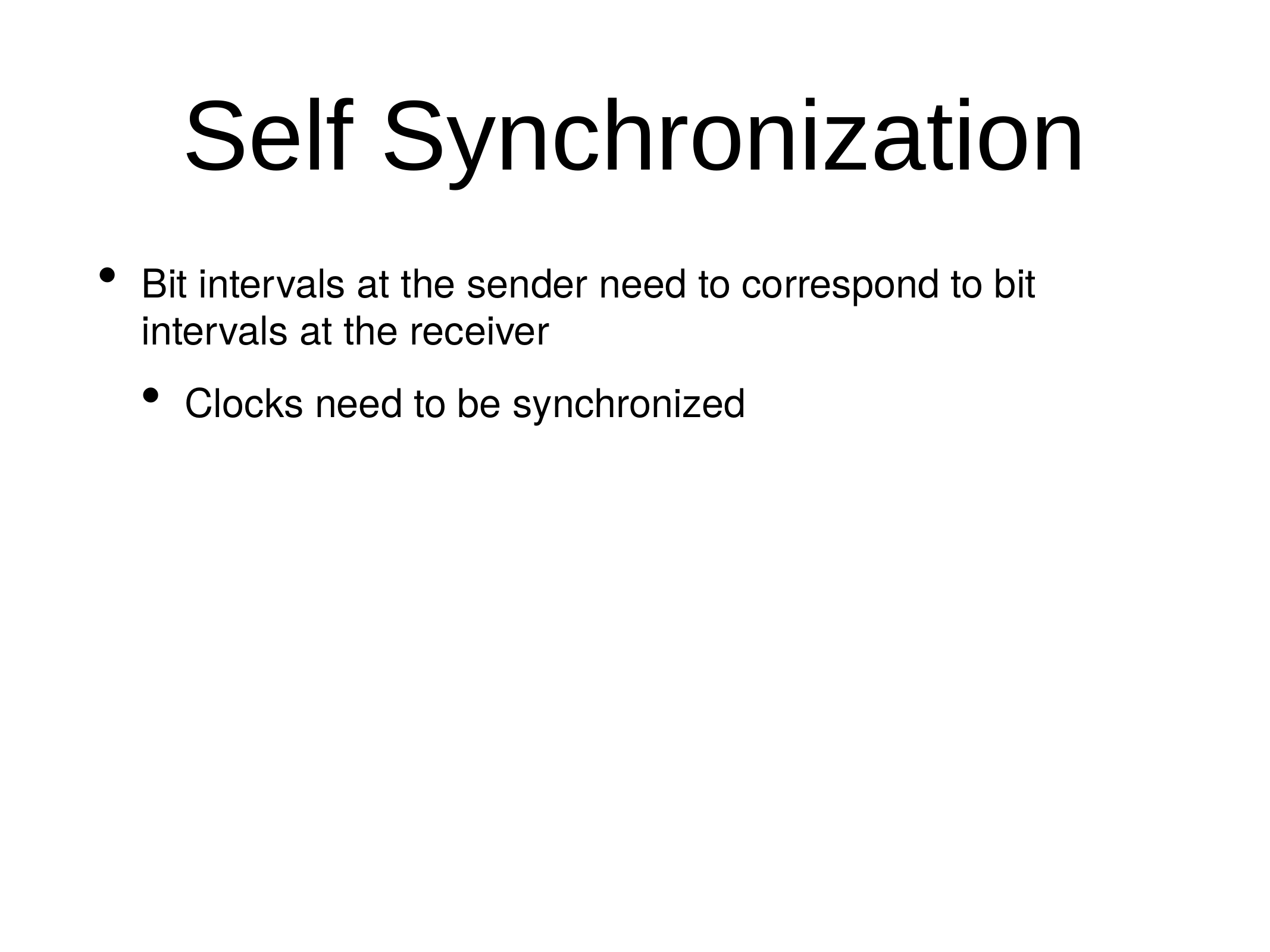

# Self Synchronization
Bit intervals at the sender need to correspond to bit intervals at the receiver
Clocks need to be synchronized